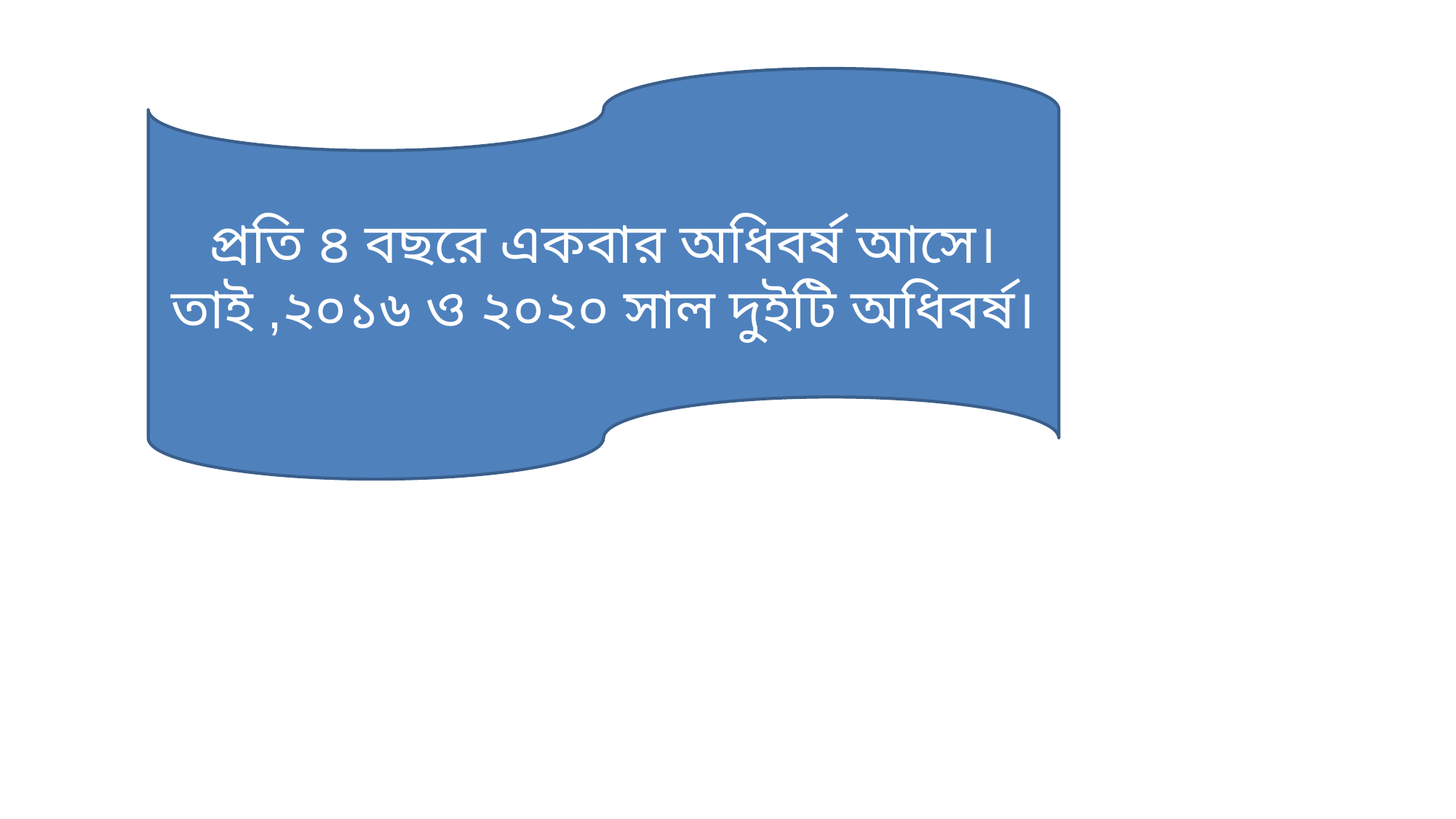

প্রতি ৪ বছরে একবার অধিবর্ষ আসে।তাই ,২০১৬ ও ২০২০ সাল দুইটি অধিবর্ষ।